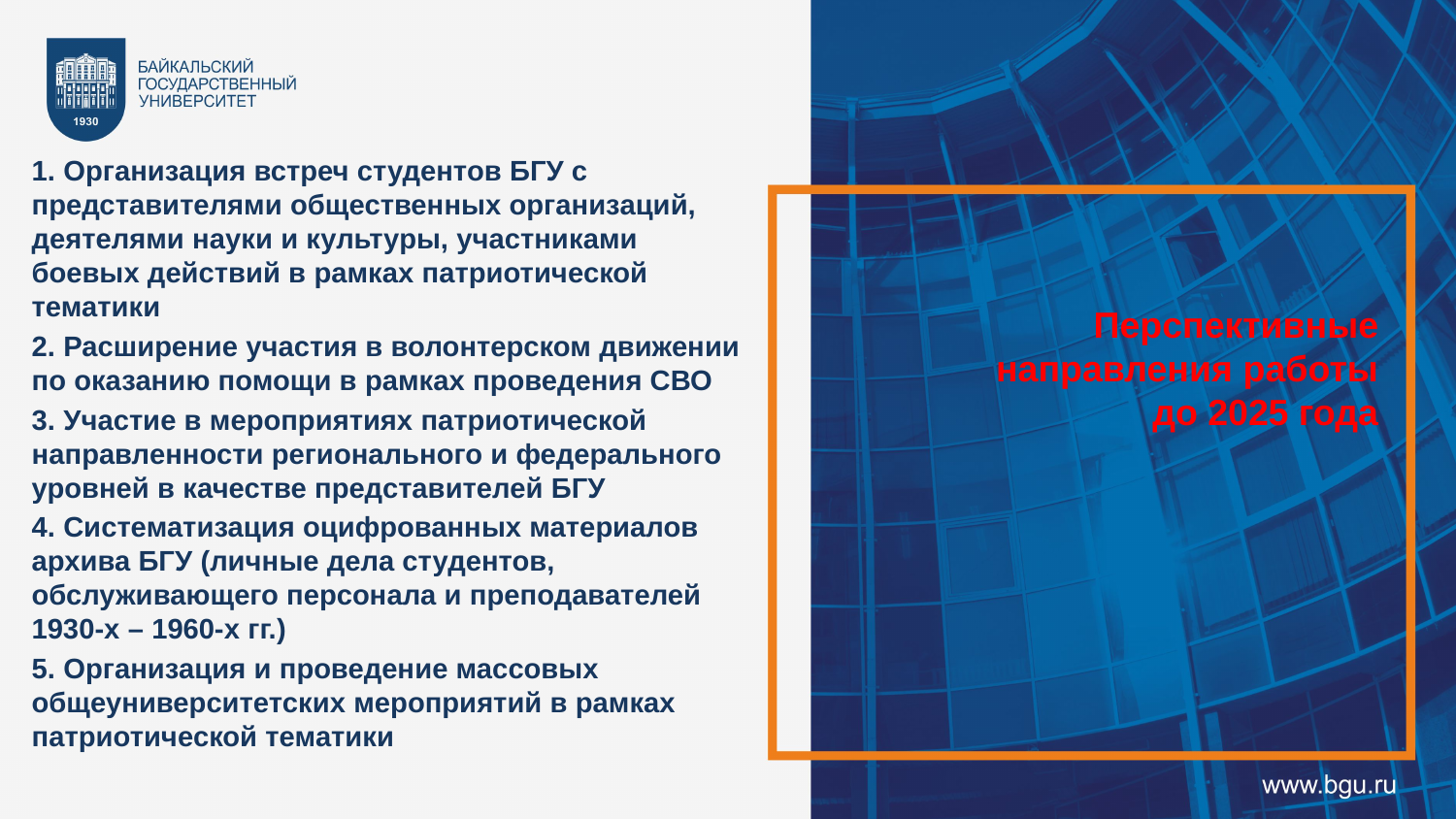

1. Организация встреч студентов БГУ с представителями общественных организаций, деятелями науки и культуры, участниками боевых действий в рамках патриотической тематики
2. Расширение участия в волонтерском движении по оказанию помощи в рамках проведения СВО
3. Участие в мероприятиях патриотической направленности регионального и федерального уровней в качестве представителей БГУ
4. Систематизация оцифрованных материалов архива БГУ (личные дела студентов, обслуживающего персонала и преподавателей 1930-х – 1960-х гг.)
5. Организация и проведение массовых общеуниверситетских мероприятий в рамках патриотической тематики
Перспективные направления работы
до 2025 года